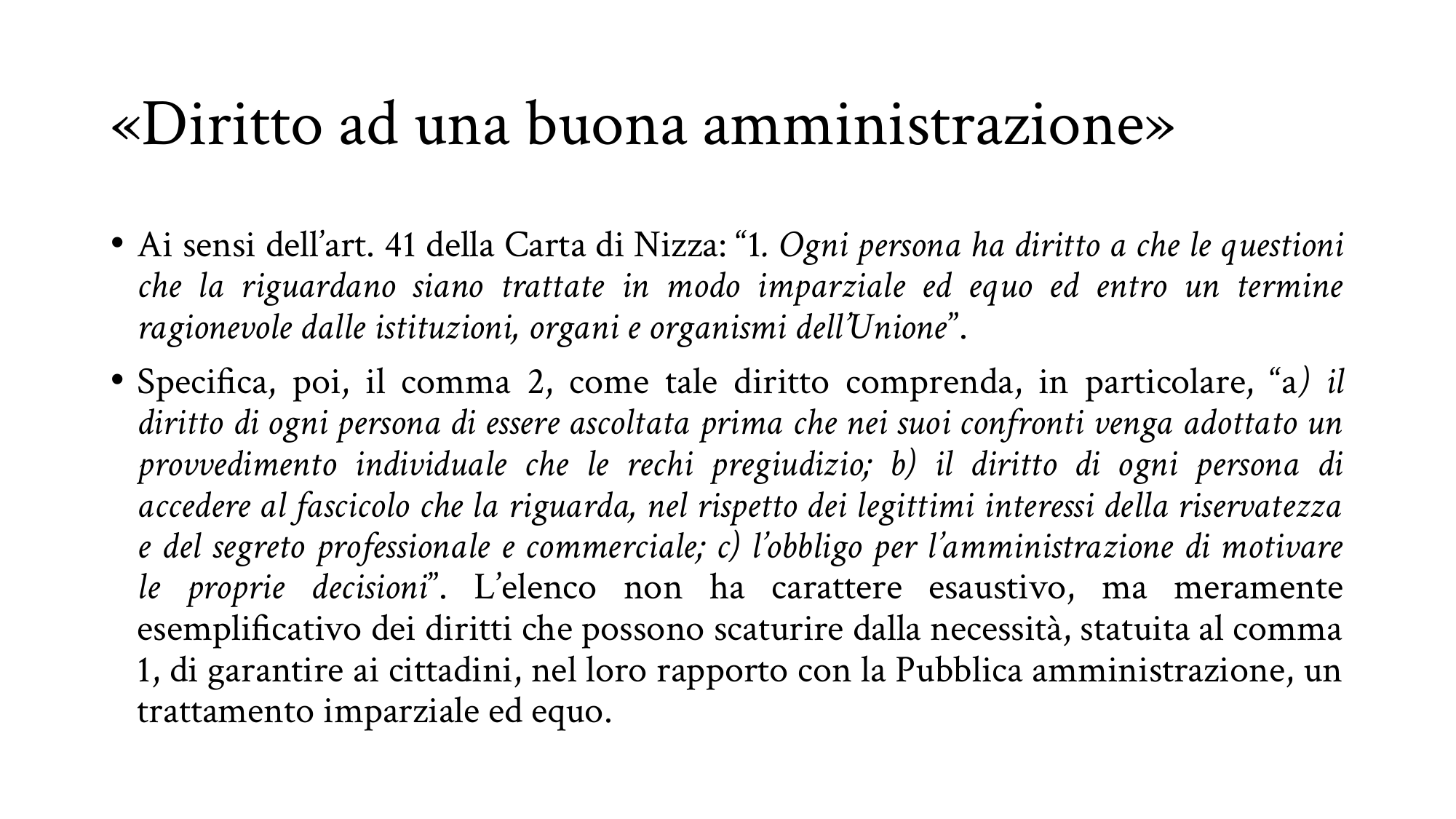

# «Diritto ad una buona amministrazione»
Ai sensi dell’art. 41 della Carta di Nizza: “1. Ogni persona ha diritto a che le questioni che la riguardano siano trattate in modo imparziale ed equo ed entro un termine ragionevole dalle istituzioni, organi e organismi dell’Unione”.
Specifica, poi, il comma 2, come tale diritto comprenda, in particolare, “a) il diritto di ogni persona di essere ascoltata prima che nei suoi confronti venga adottato un provvedimento individuale che le rechi pregiudizio; b) il diritto di ogni persona di accedere al fascicolo che la riguarda, nel rispetto dei legittimi interessi della riservatezza e del segreto professionale e commerciale; c) l’obbligo per l’amministrazione di motivare le proprie decisioni”. L’elenco non ha carattere esaustivo, ma meramente esemplificativo dei diritti che possono scaturire dalla necessità, statuita al comma 1, di garantire ai cittadini, nel loro rapporto con la Pubblica amministrazione, un trattamento imparziale ed equo.